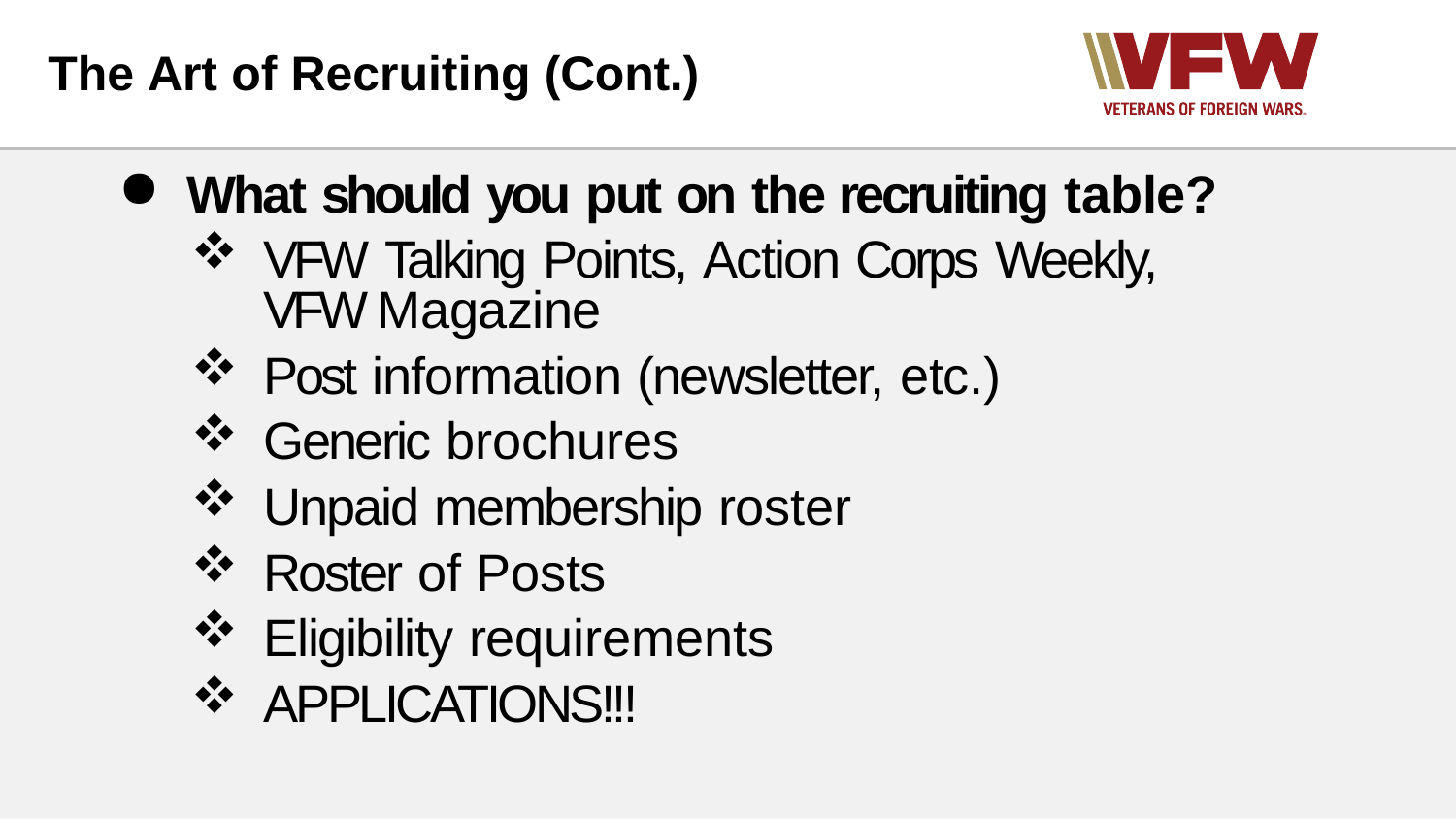

# The Art of Recruiting (Cont.)
What should you put on the recruiting table?
VFW Talking Points, Action Corps Weekly, VFW Magazine
Post information (newsletter, etc.)
Generic brochures
Unpaid membership roster
Roster of Posts
Eligibility requirements
APPLICATIONS!!!